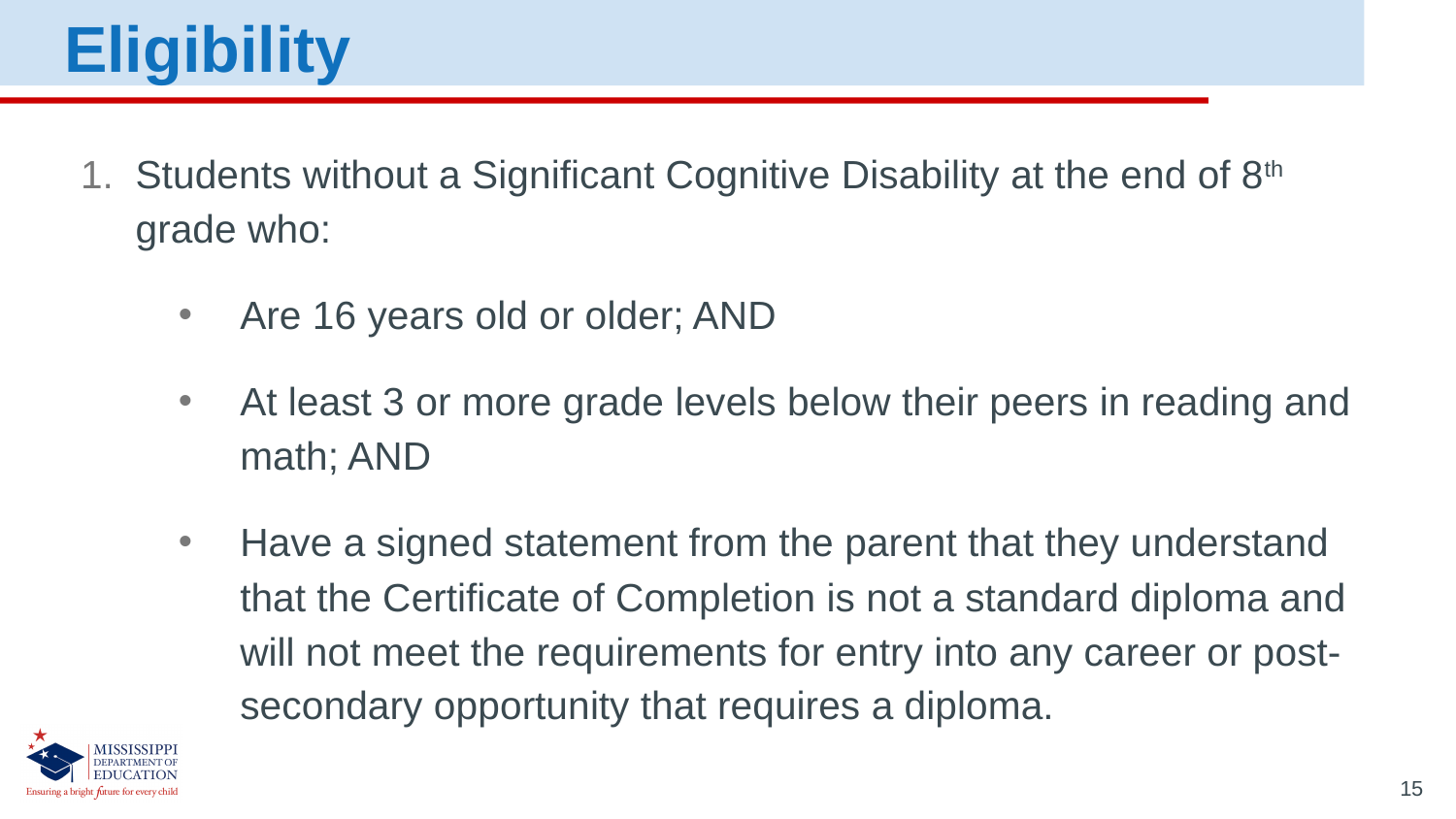

Eligibility
Students without a Significant Cognitive Disability at the end of 8th grade who:
Are 16 years old or older; AND
At least 3 or more grade levels below their peers in reading and math; AND
Have a signed statement from the parent that they understand that the Certificate of Completion is not a standard diploma and will not meet the requirements for entry into any career or post-secondary opportunity that requires a diploma.

15